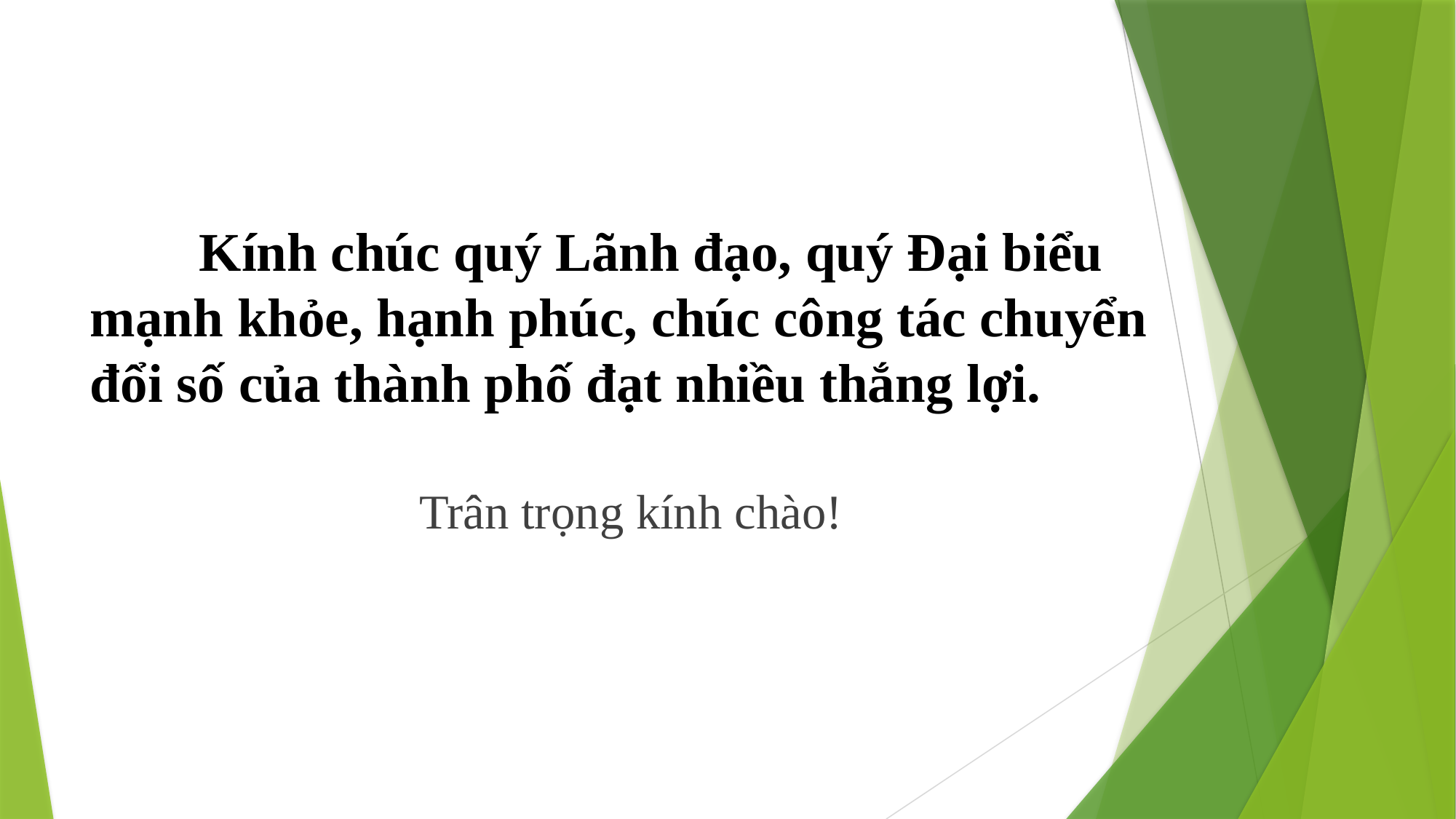

# Kính chúc quý Lãnh đạo, quý Đại biểu mạnh khỏe, hạnh phúc, chúc công tác chuyển đổi số của thành phố đạt nhiều thắng lợi.
Trân trọng kính chào!